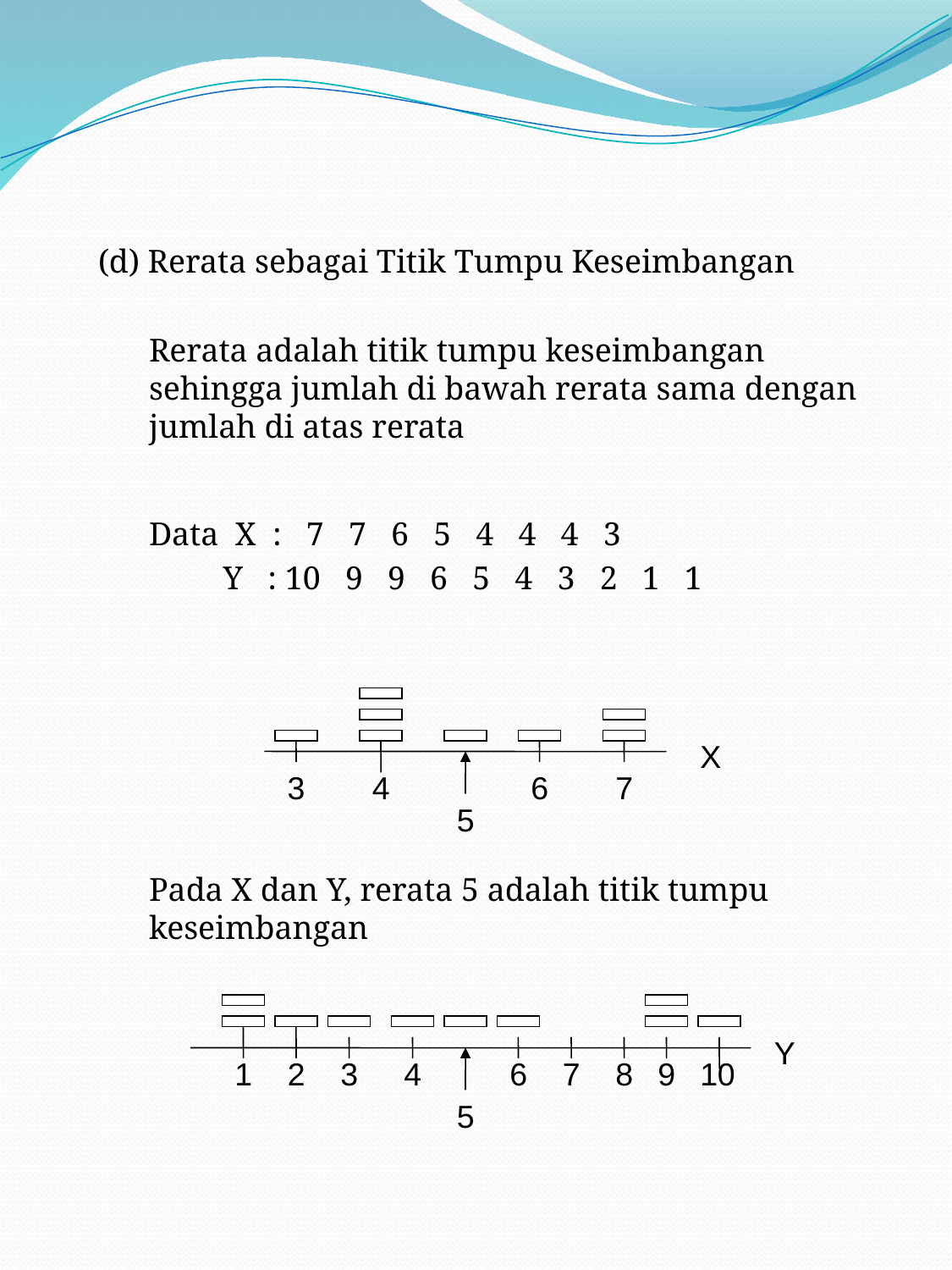

#

	(d) Rerata sebagai Titik Tumpu Keseimbangan

	Rerata adalah titik tumpu keseimbangan sehingga jumlah di bawah rerata sama dengan jumlah di atas rerata

  	Data  X  :   7   7   6   5   4   4   4   3
	         Y   : 10   9   9   6   5   4   3   2   1   1

	Pada X dan Y, rerata 5 adalah titik tumpu keseimbangan

X

3
4
6
7
5

Y

1
2
3
4

6
7
8
9
10
5